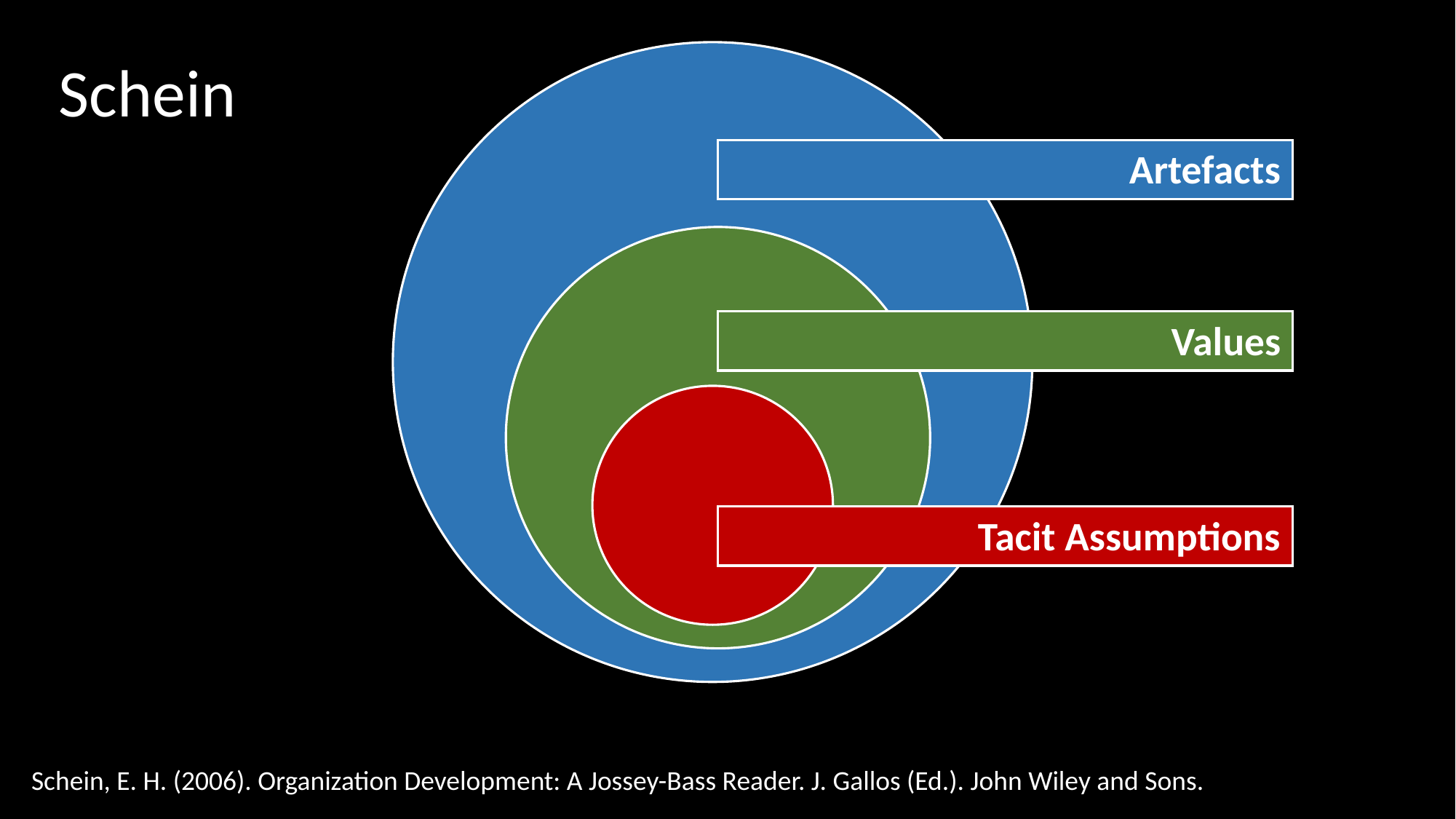

# Schein

Artefacts

Values

Tacit Assumptions
Schein, E. H. (2006). Organization Development: A Jossey-Bass Reader. J. Gallos (Ed.). John Wiley and Sons.